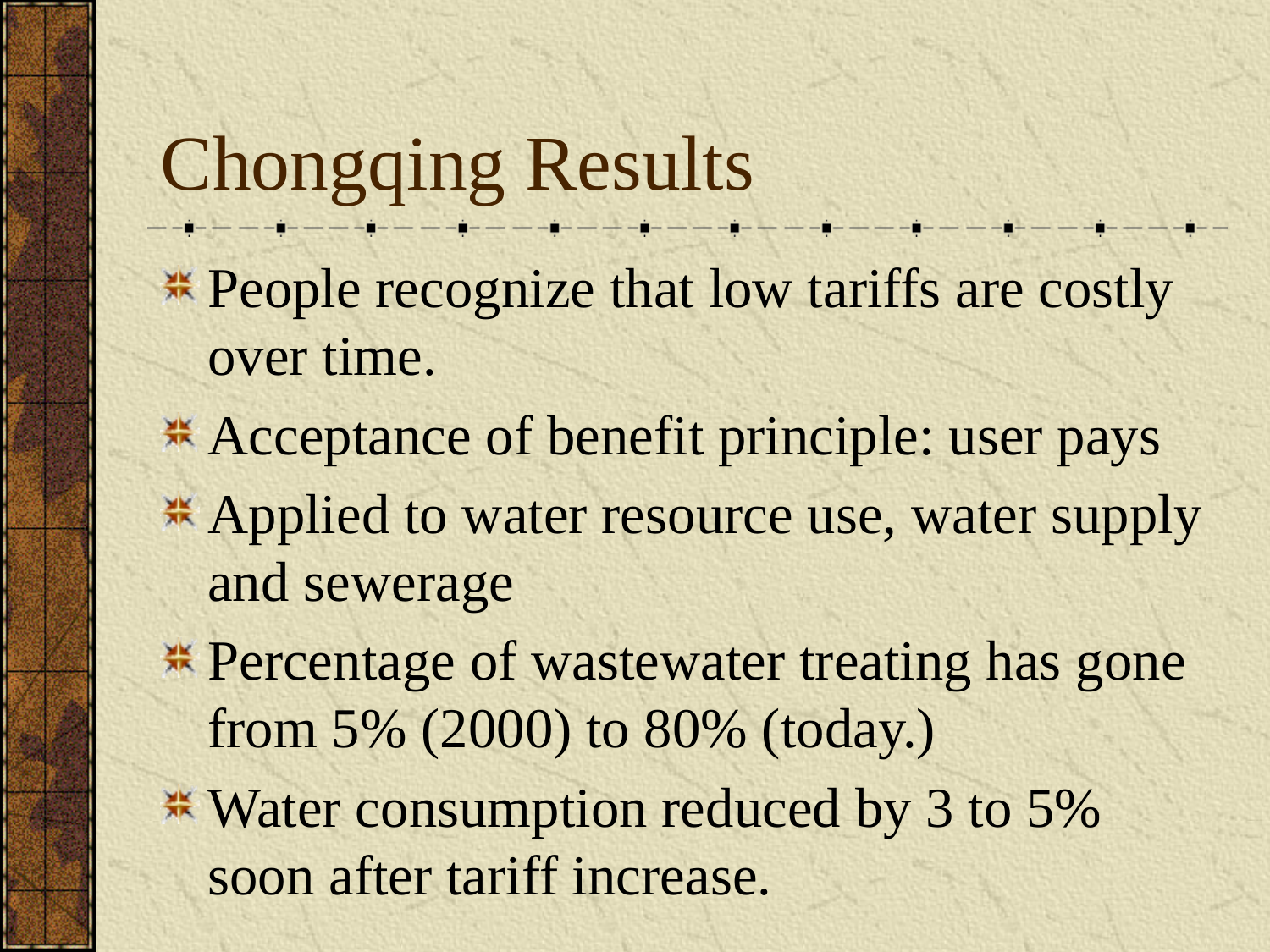

# Chongqing Results
People recognize that low tariffs are costly over time.
Acceptance of benefit principle: user pays
Applied to water resource use, water supply and sewerage
Percentage of wastewater treating has gone from 5% (2000) to 80% (today.)
Water consumption reduced by 3 to 5% soon after tariff increase.